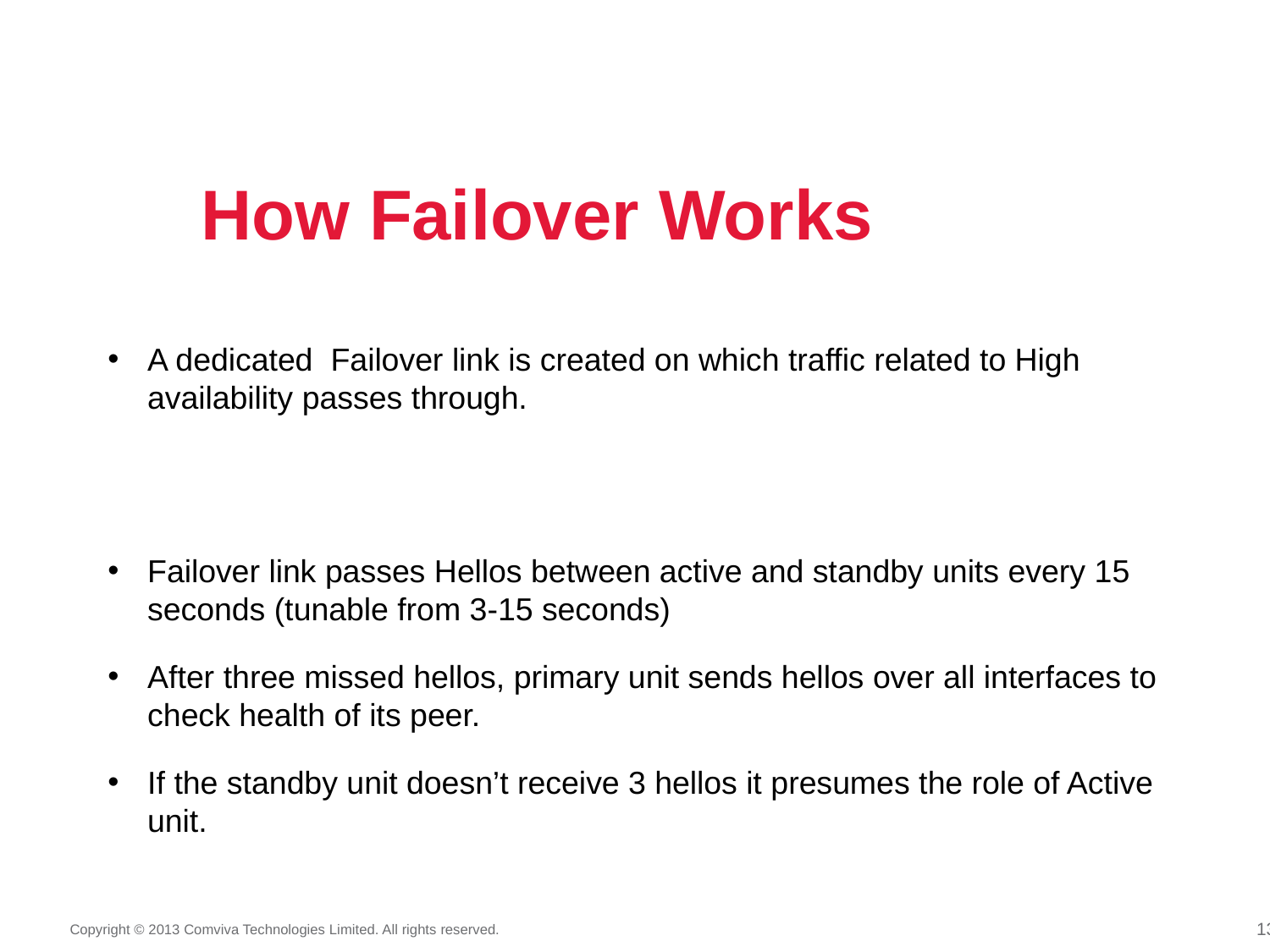

# How Failover Works
A dedicated  Failover link is created on which traffic related to High availability passes through.
Failover link passes Hellos between active and standby units every 15 seconds (tunable from 3-15 seconds)
After three missed hellos, primary unit sends hellos over all interfaces to check health of its peer.
If the standby unit doesn’t receive 3 hellos it presumes the role of Active unit.